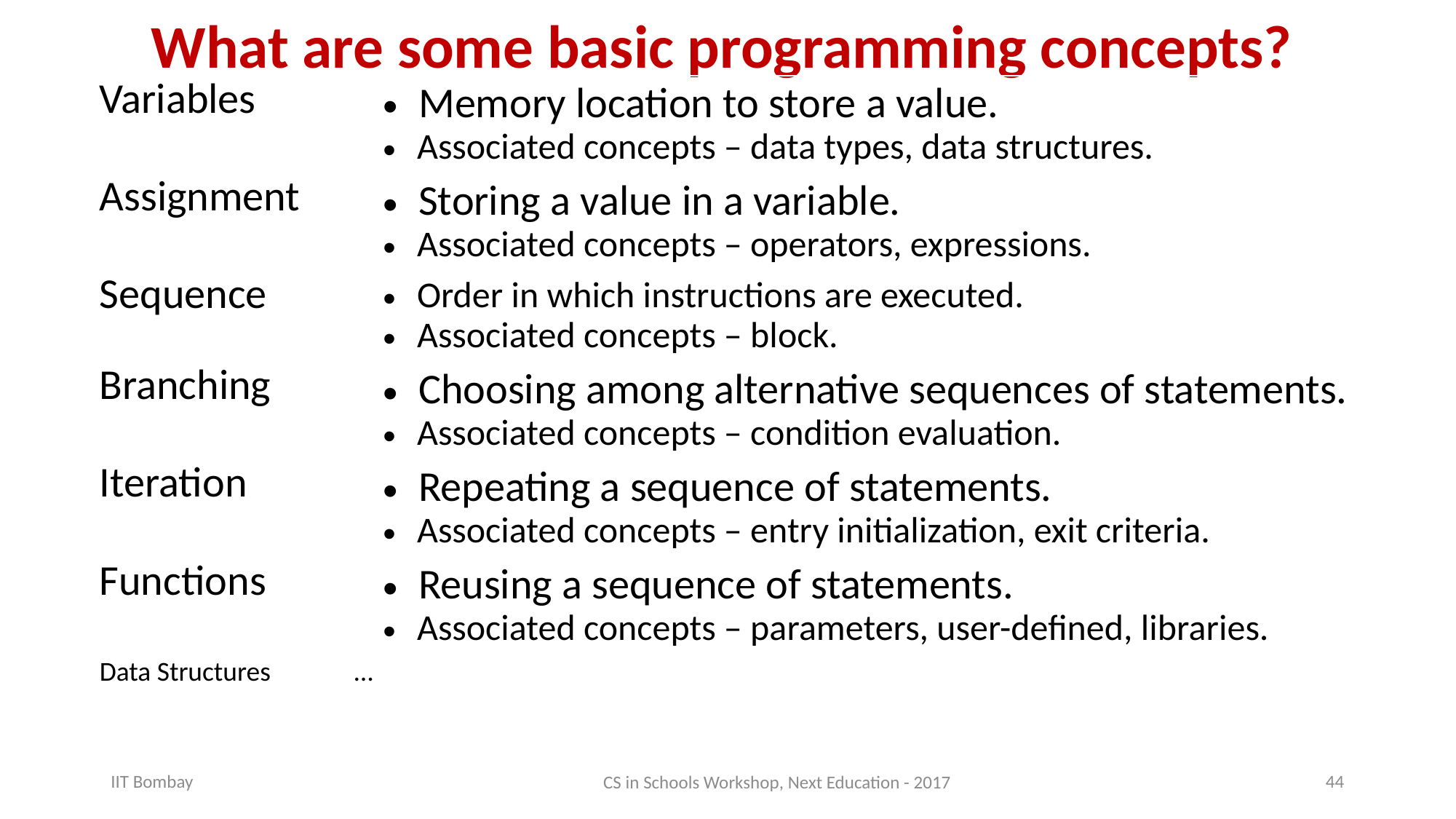

# What are some basic programming concepts?
| Variables | Memory location to store a value. Associated concepts – data types, data structures. |
| --- | --- |
| Assignment | Storing a value in a variable. Associated concepts – operators, expressions. |
| Sequence | Order in which instructions are executed. Associated concepts – block. |
| Branching | Choosing among alternative sequences of statements. Associated concepts – condition evaluation. |
| Iteration | Repeating a sequence of statements. Associated concepts – entry initialization, exit criteria. |
| Functions | Reusing a sequence of statements. Associated concepts – parameters, user-defined, libraries. |
| Data Structures | … |
CS in Schools Workshop, Next Education - 2017
IIT Bombay
44